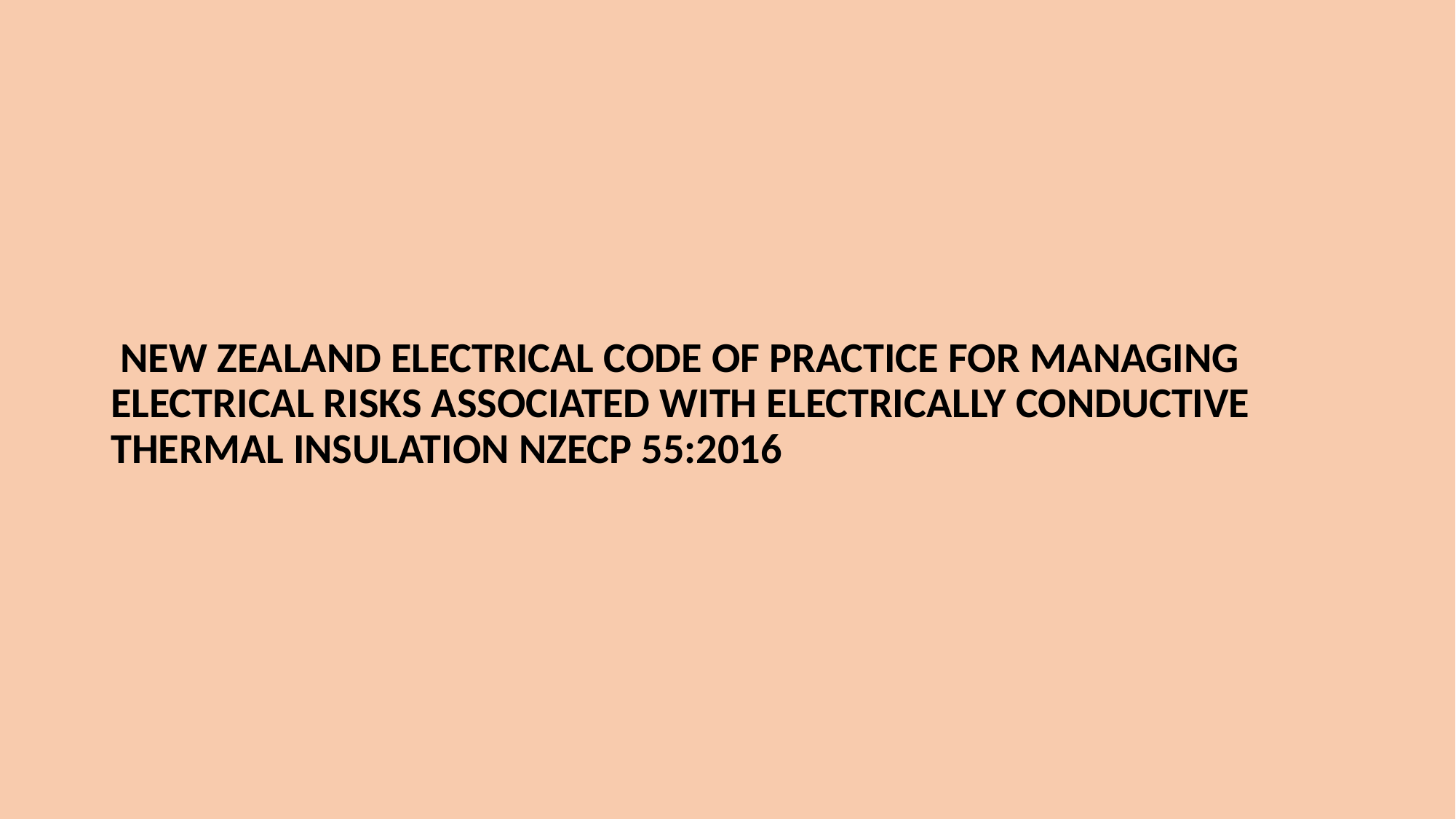

#

 NEW ZEALAND ELECTRICAL CODE OF PRACTICE FOR MANAGING ELECTRICAL RISKS ASSOCIATED WITH ELECTRICALLY CONDUCTIVE THERMAL INSULATION NZECP 55:2016